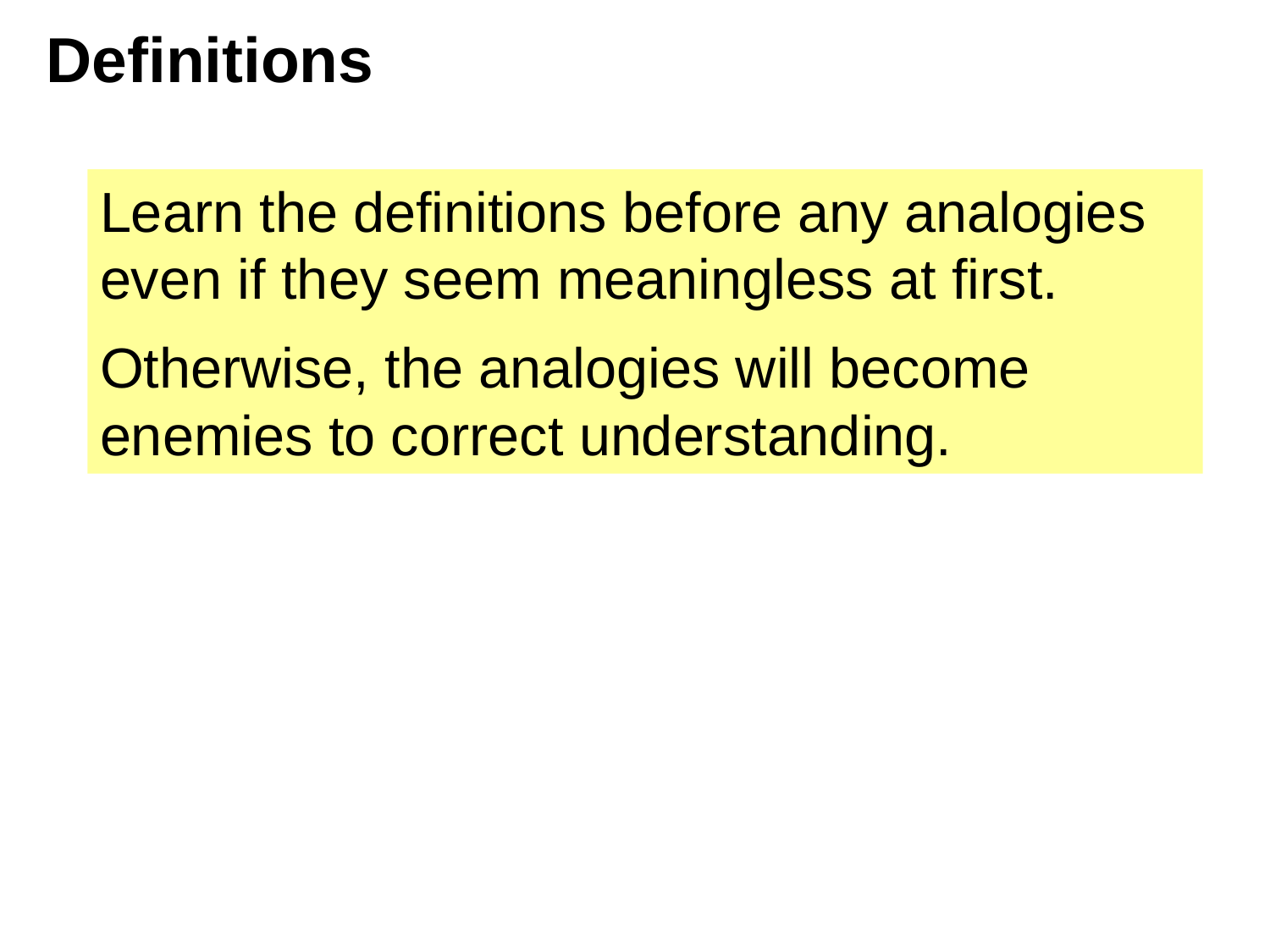

# Definitions
Learn the definitions before any analogies even if they seem meaningless at first.
Otherwise, the analogies will become enemies to correct understanding.